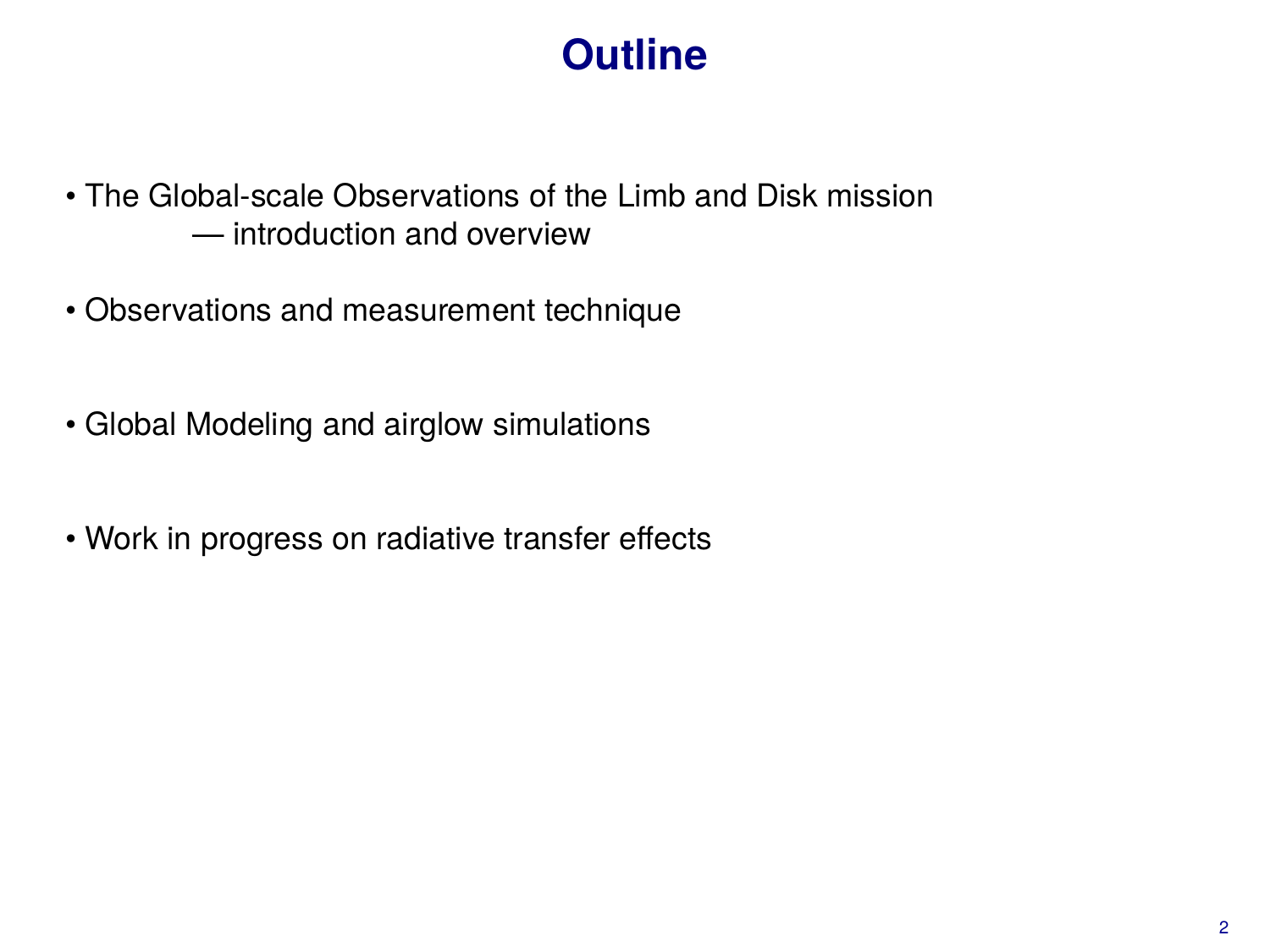

# Outline
• The Global-scale Observations of the Limb and Disk mission
	— introduction and overview

• Observations and measurement technique

• Global Modeling and airglow simulations

• Work in progress on radiative transfer effects
2